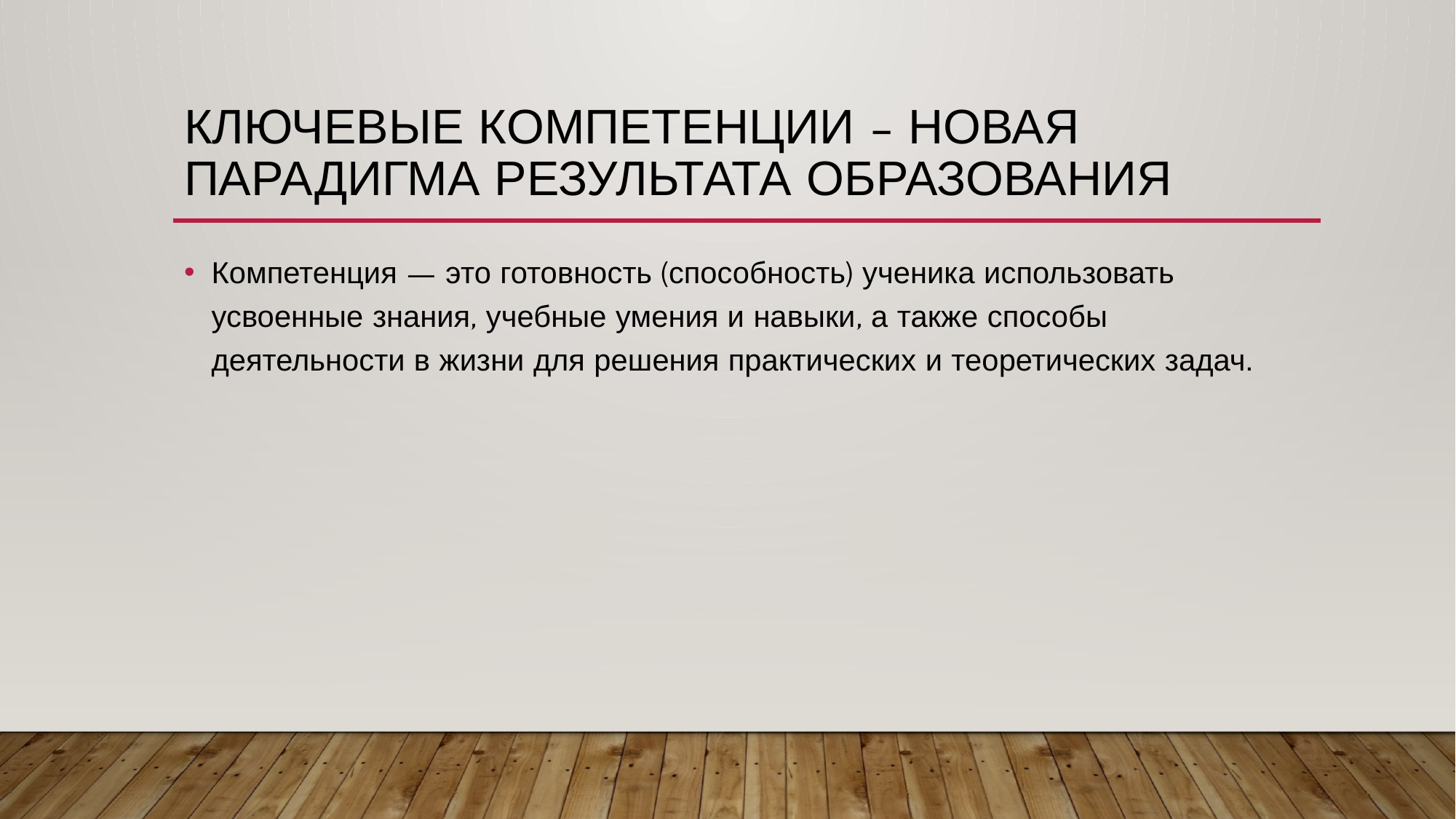

# Ключевые компетенции – новая парадигма результата образования
Компетенция — это готовность (способность) ученика использовать усвоенные знания, учебные умения и навыки, а также способы деятельности в жизни для решения практических и теоретических задач.